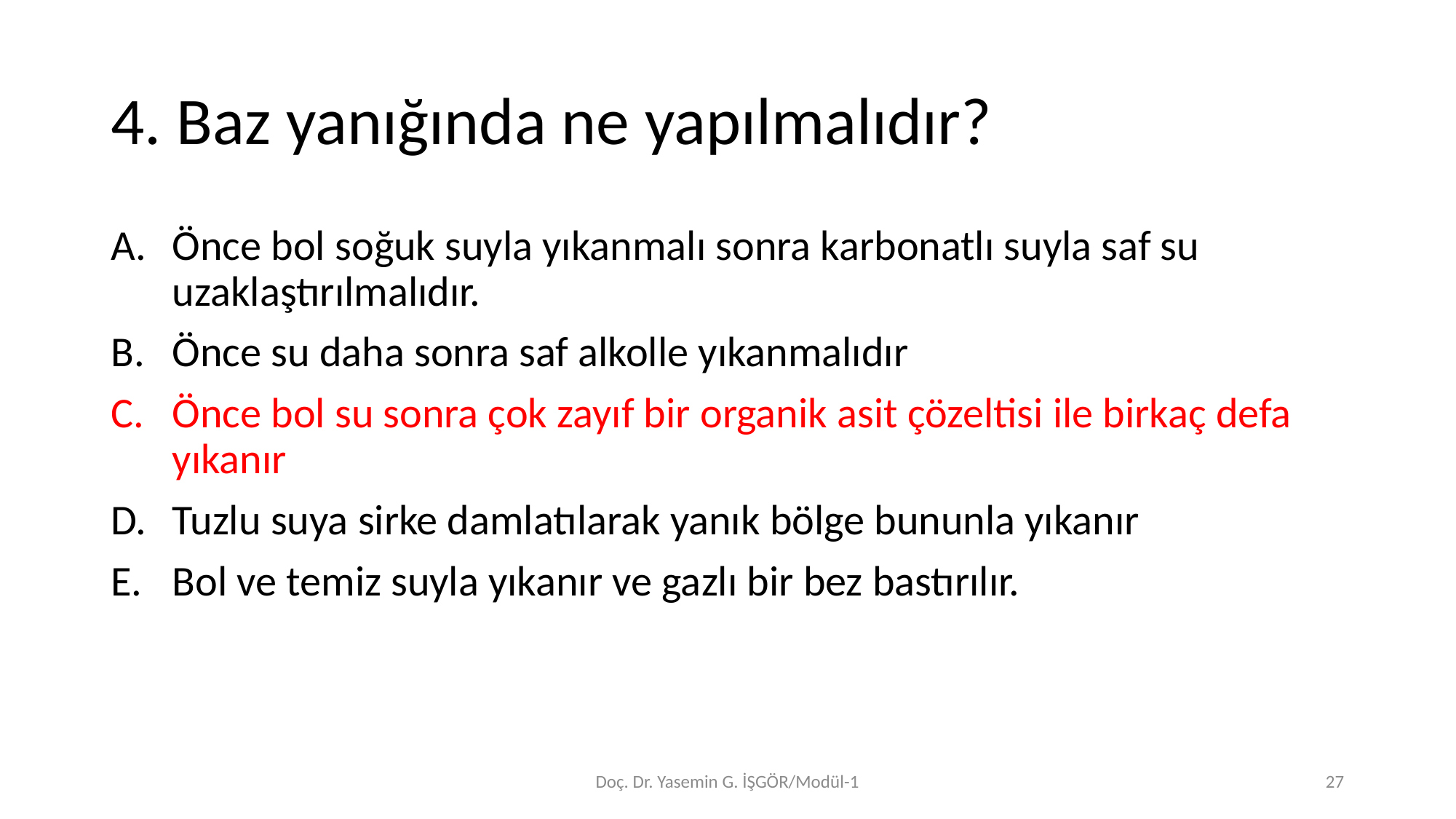

# 4. Baz yanığında ne yapılmalıdır?
Önce bol soğuk suyla yıkanmalı sonra karbonatlı suyla saf su uzaklaştırılmalıdır.
Önce su daha sonra saf alkolle yıkanmalıdır
Önce bol su sonra çok zayıf bir organik asit çözeltisi ile birkaç defa yıkanır
Tuzlu suya sirke damlatılarak yanık bölge bununla yıkanır
Bol ve temiz suyla yıkanır ve gazlı bir bez bastırılır.

Doç. Dr. Yasemin G. İŞGÖR/Modül-1
27